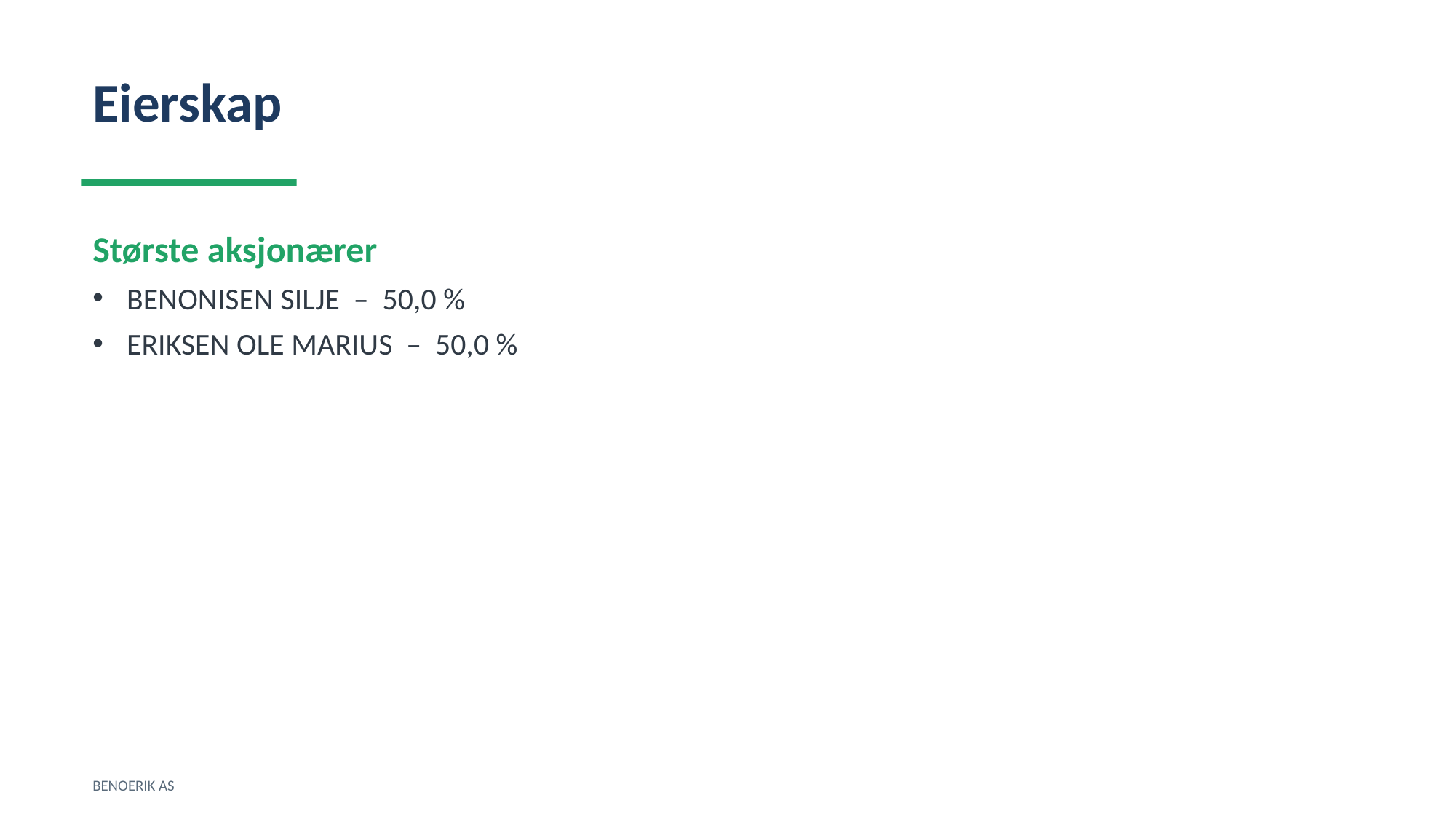

Eierskap

Største aksjonærer
BENONISEN SILJE  –  50,0 %
ERIKSEN OLE MARIUS  –  50,0 %
BENOERIK AS